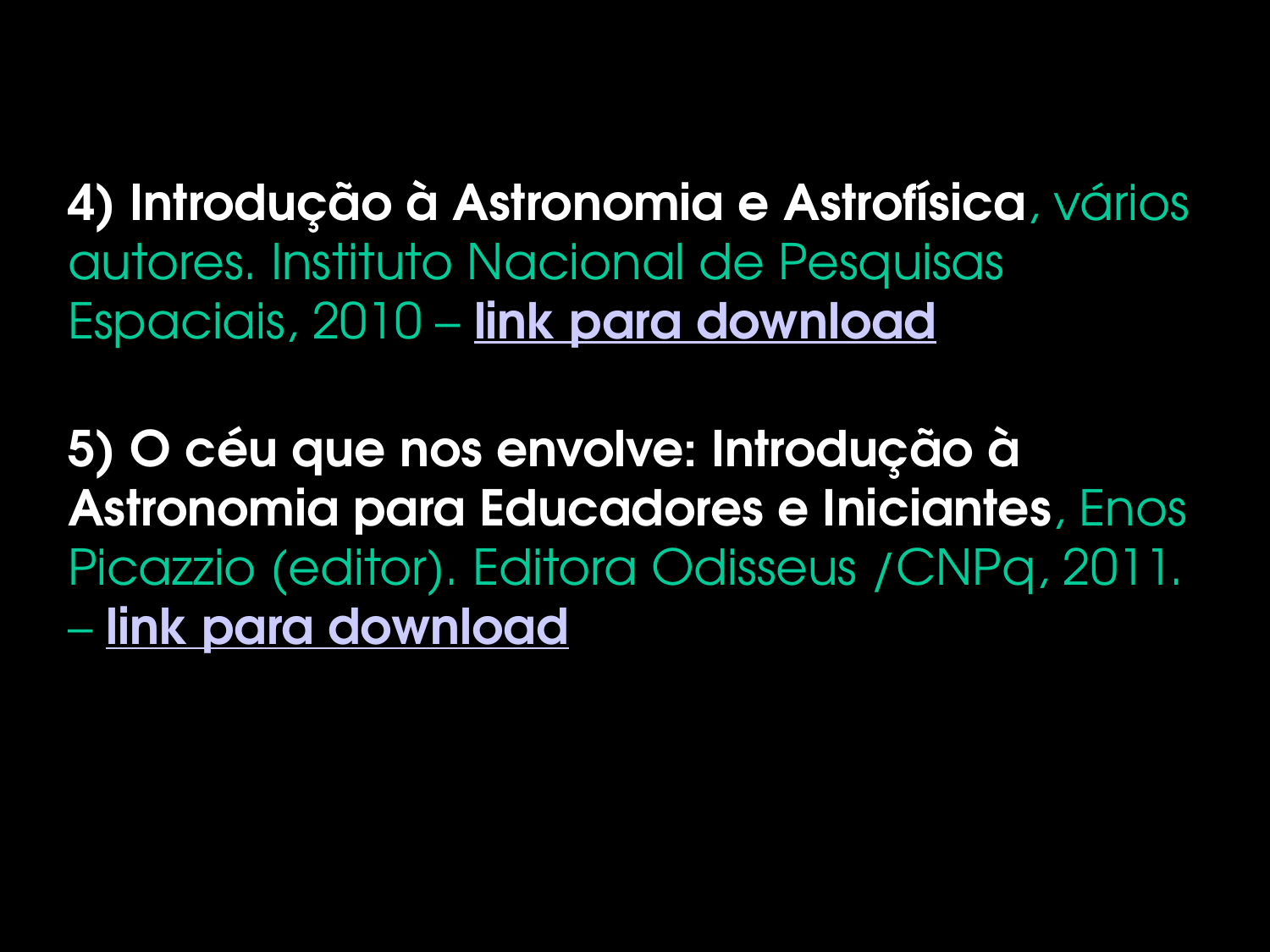

4) Introdução à Astronomia e Astrofísica, vários autores. Instituto Nacional de Pesquisas Espaciais, 2010 – link para download

5) O céu que nos envolve: Introdução à Astronomia para Educadores e Iniciantes, Enos Picazzio (editor). Editora Odisseus /CNPq, 2011. – link para download